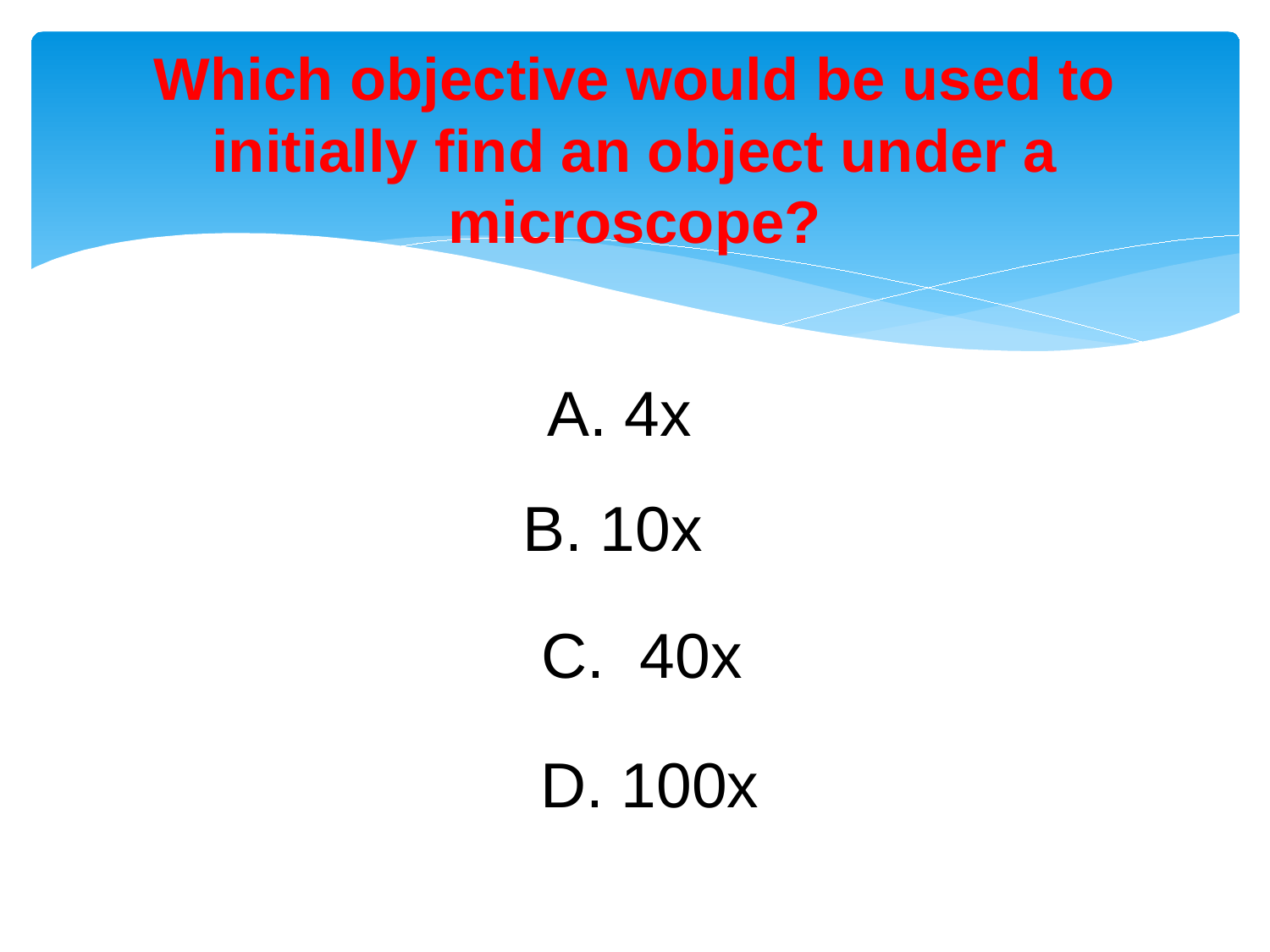

# Which objective would be used to initially find an object under a microscope?
A. 4x
B. 10x
C.  40x
D. 100x